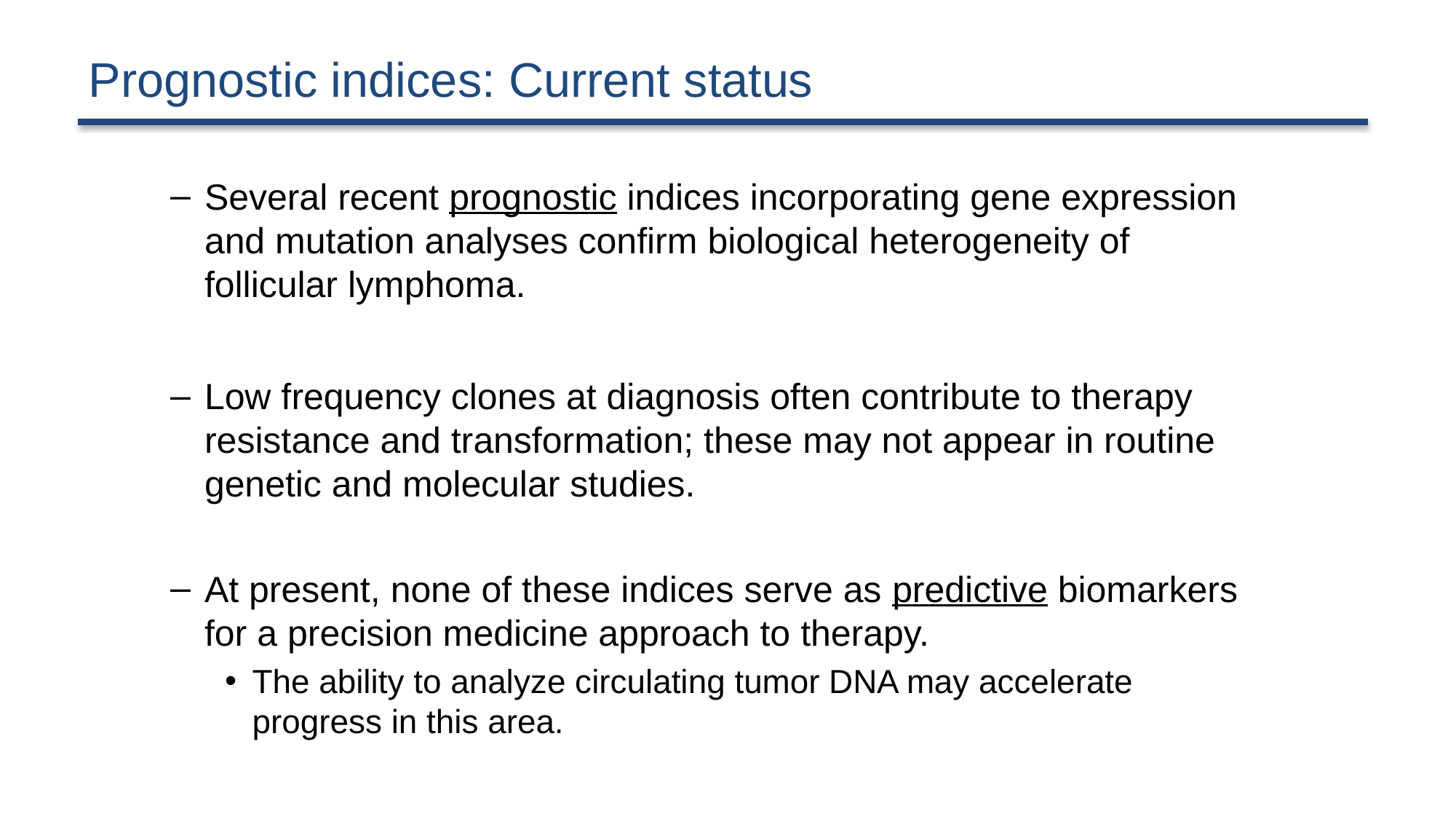

# Prognostic indices: Current status
Several recent prognostic indices incorporating gene expression and mutation analyses confirm biological heterogeneity of follicular lymphoma.

Low frequency clones at diagnosis often contribute to therapy resistance and transformation; these may not appear in routine genetic and molecular studies.

At present, none of these indices serve as predictive biomarkers for a precision medicine approach to therapy.
The ability to analyze circulating tumor DNA may accelerate progress in this area.
12